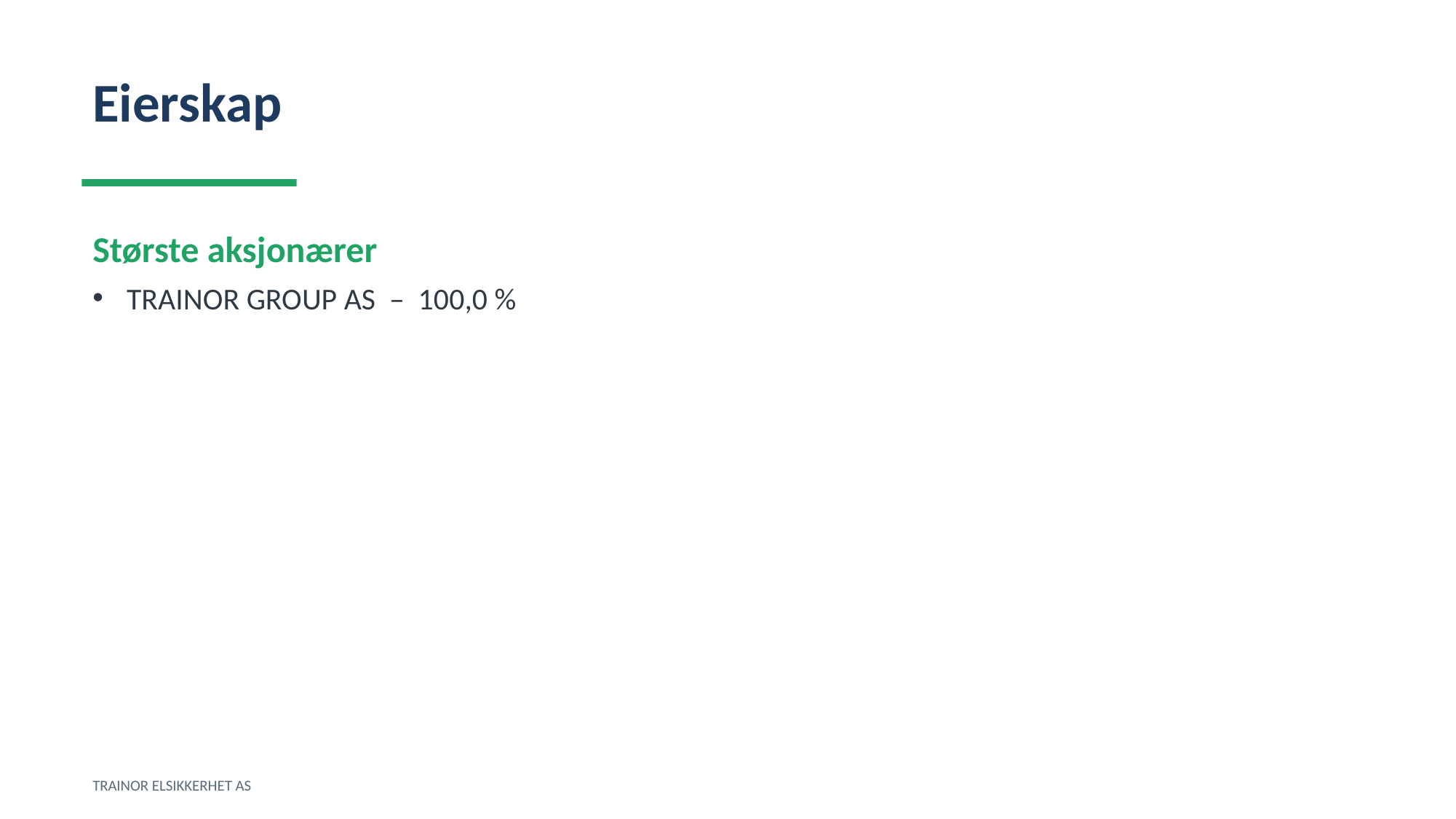

Eierskap

Største aksjonærer
TRAINOR GROUP AS  –  100,0 %
TRAINOR ELSIKKERHET AS